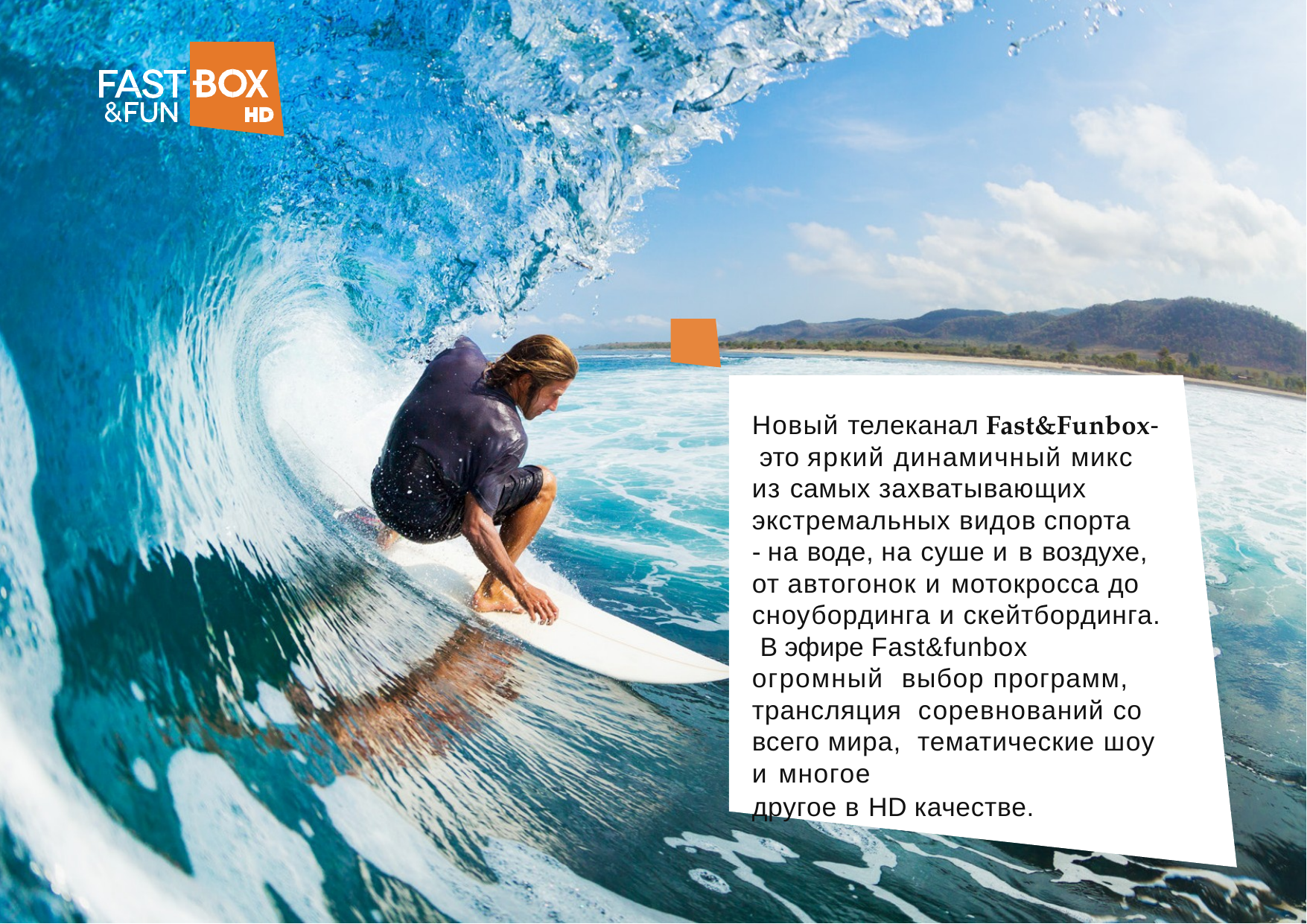

Новый телеканал Fast&Funbox-  это яркий динамичный микс  из самых захватывающих  экстремальных видов спорта
- на воде, на суше и в воздухе,  от автогонок и мотокросса до  сноубординга и скейтбординга.  В эфире Fast&funbox огромный  выбор программ, трансляция  соревнований со всего мира,  тематические шоу и многое
другое в HD качестве.